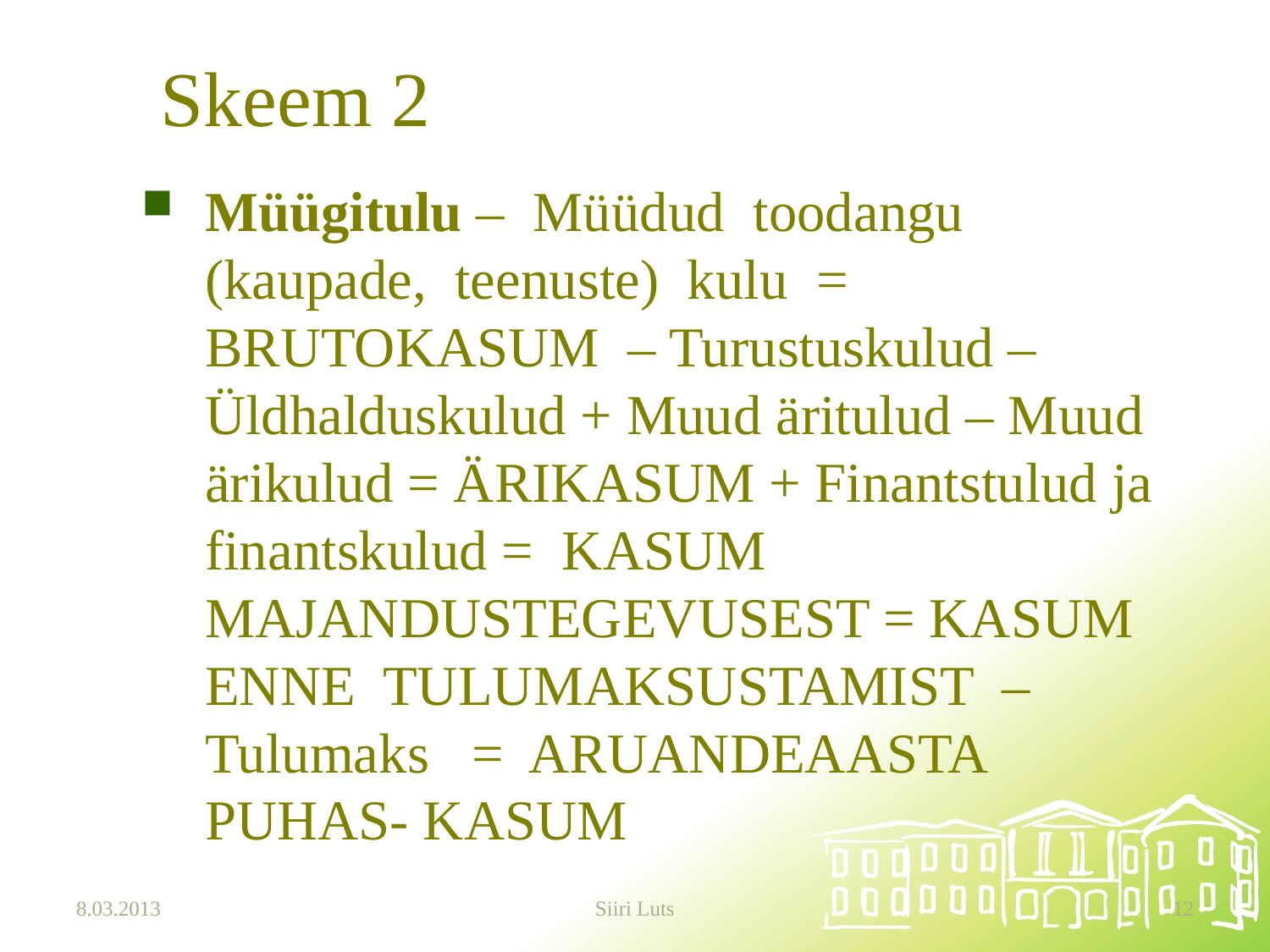

# Skeem 2
Müügitulu –  Müüdud  toodangu  (kaupade,  teenuste)  kulu  =  BRUTOKASUM  – Turustuskulud – Üldhalduskulud + Muud äritulud – Muud ärikulud = ÄRIKASUM + Finantstulud ja finantskulud =  KASUM MAJANDUSTEGEVUSEST = KASUM ENNE  TULUMAKSUSTAMIST  –   Tulumaks   =  ARUANDEAASTA  PUHAS- KASUM

8.03.2013
Siiri Luts
12